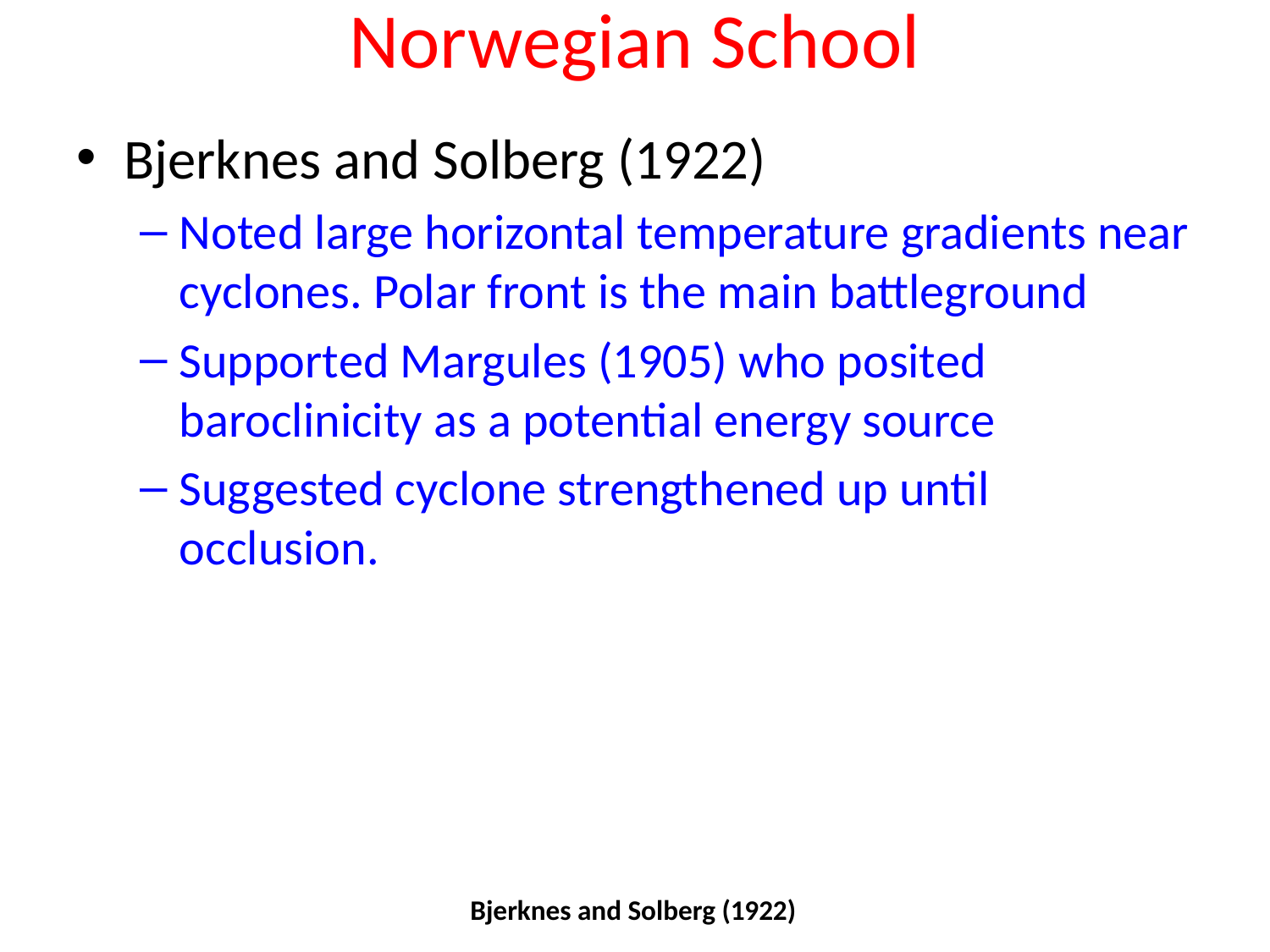

# Norwegian School

Bjerknes and Solberg (1922)
Noted large horizontal temperature gradients near cyclones. Polar front is the main battleground
Supported Margules (1905) who posited baroclinicity as a potential energy source
Suggested cyclone strengthened up until occlusion.
Bjerknes and Solberg (1922)